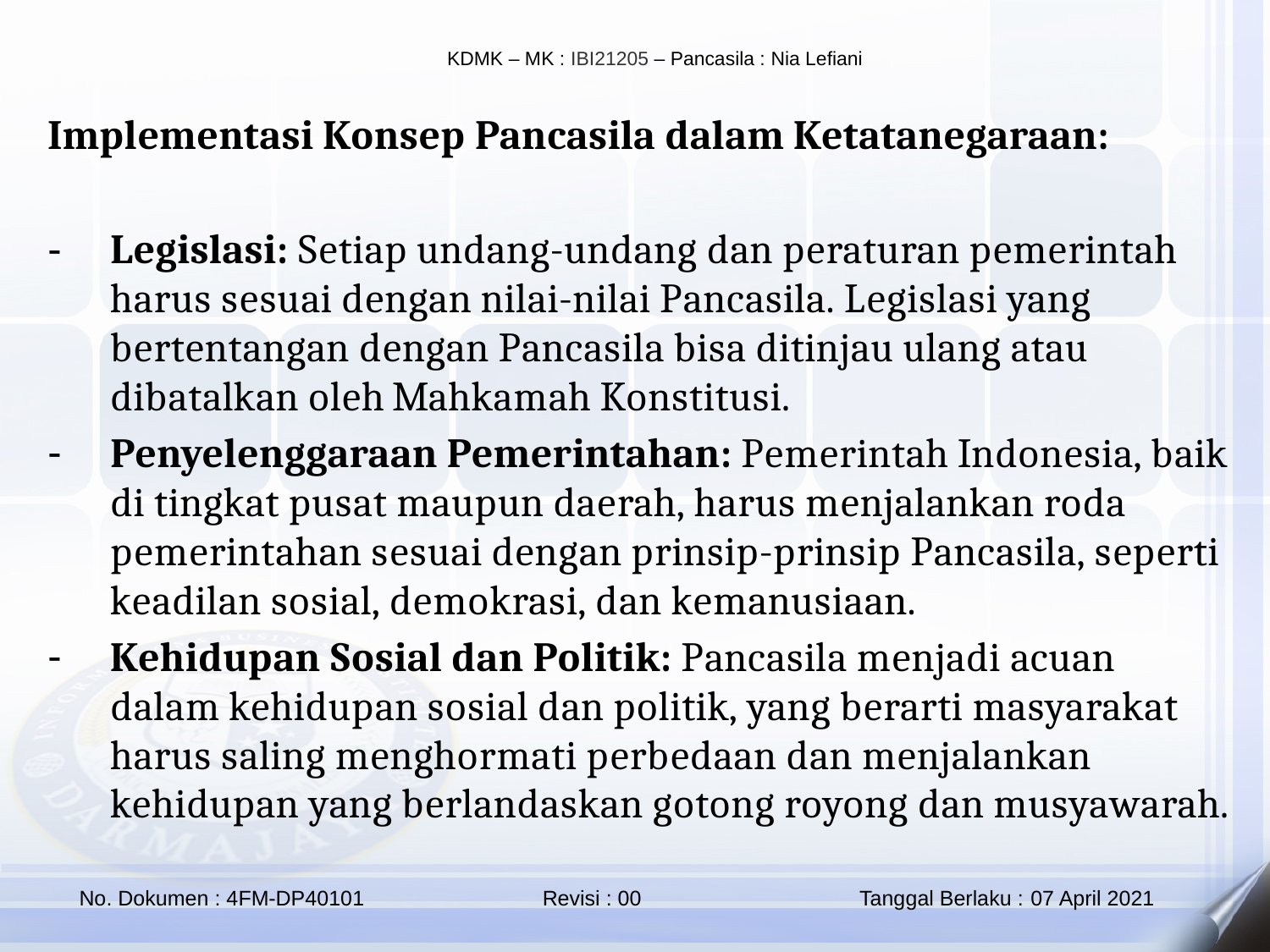

Implementasi Konsep Pancasila dalam Ketatanegaraan:

Legislasi: Setiap undang-undang dan peraturan pemerintah harus sesuai dengan nilai-nilai Pancasila. Legislasi yang bertentangan dengan Pancasila bisa ditinjau ulang atau dibatalkan oleh Mahkamah Konstitusi.
Penyelenggaraan Pemerintahan: Pemerintah Indonesia, baik di tingkat pusat maupun daerah, harus menjalankan roda pemerintahan sesuai dengan prinsip-prinsip Pancasila, seperti keadilan sosial, demokrasi, dan kemanusiaan.
Kehidupan Sosial dan Politik: Pancasila menjadi acuan dalam kehidupan sosial dan politik, yang berarti masyarakat harus saling menghormati perbedaan dan menjalankan kehidupan yang berlandaskan gotong royong dan musyawarah.